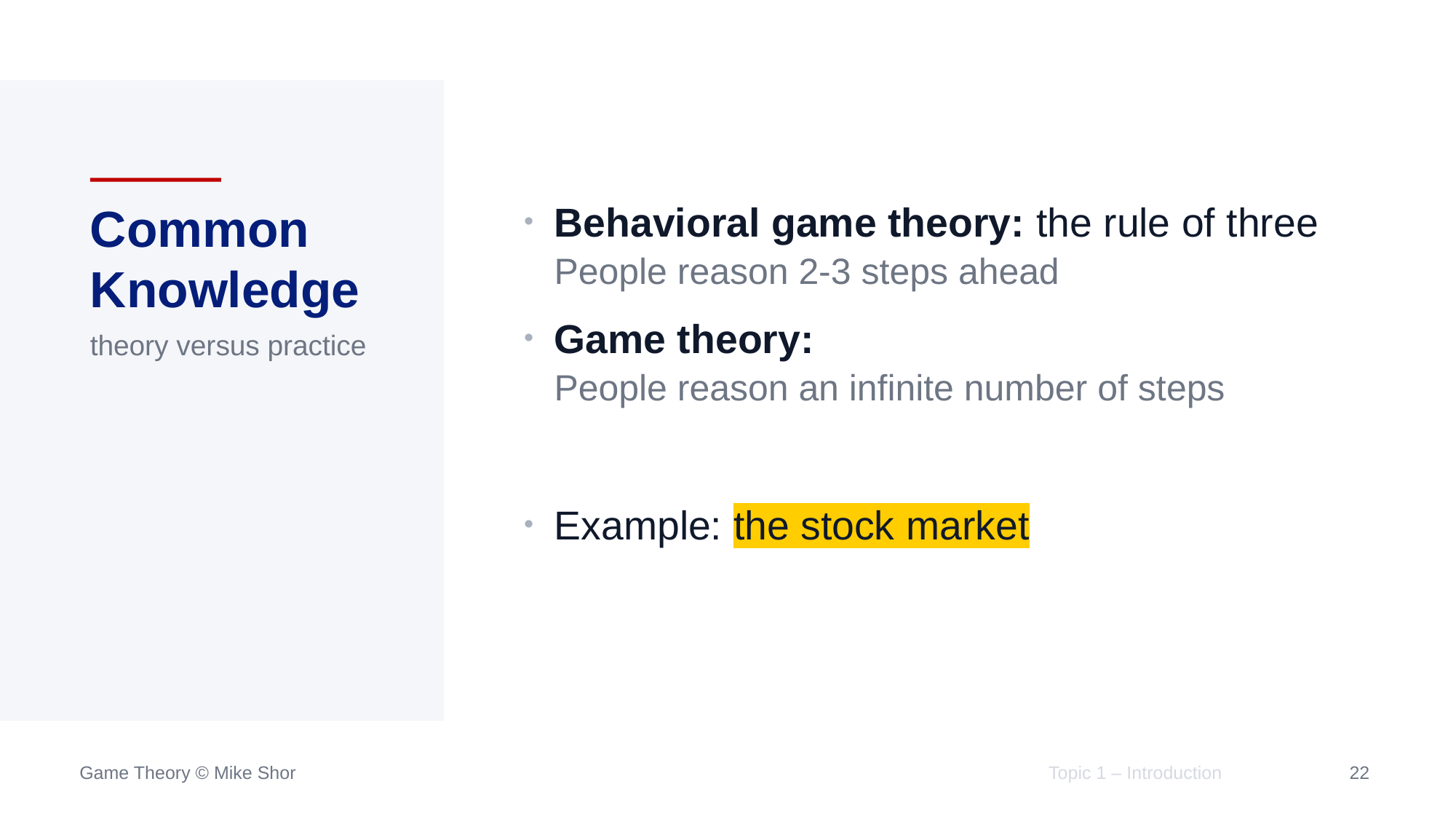

# Common Knowledge
theory versus practice
Behavioral game theory: the rule of three
People reason 2-3 steps ahead
Game theory:
People reason an infinite number of steps

Example: the stock market
Topic 1 – Introduction
22